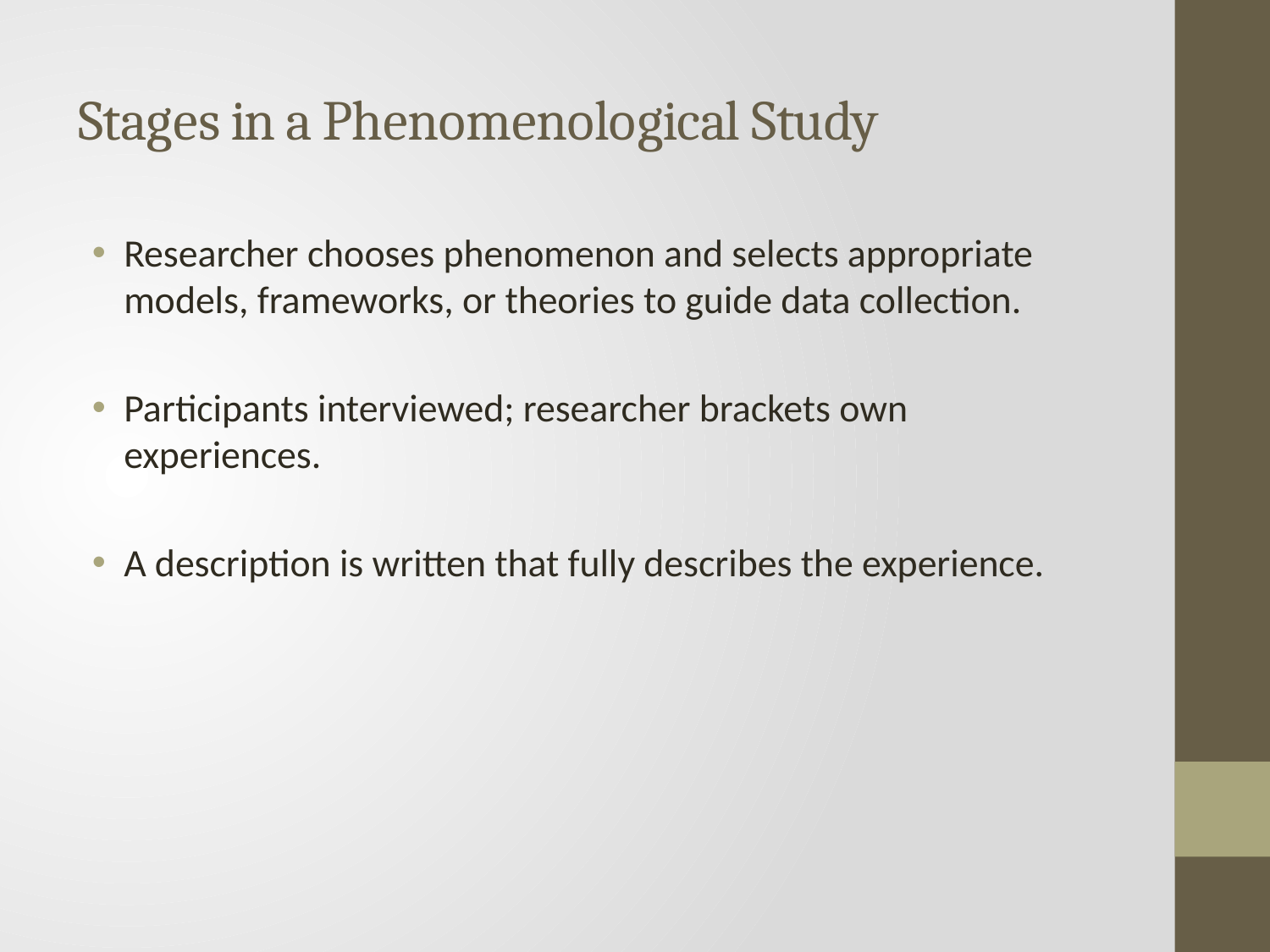

# Stages in a Phenomenological Study
Researcher chooses phenomenon and selects appropriate models, frameworks, or theories to guide data collection.

Participants interviewed; researcher brackets own experiences.

A description is written that fully describes the experience.